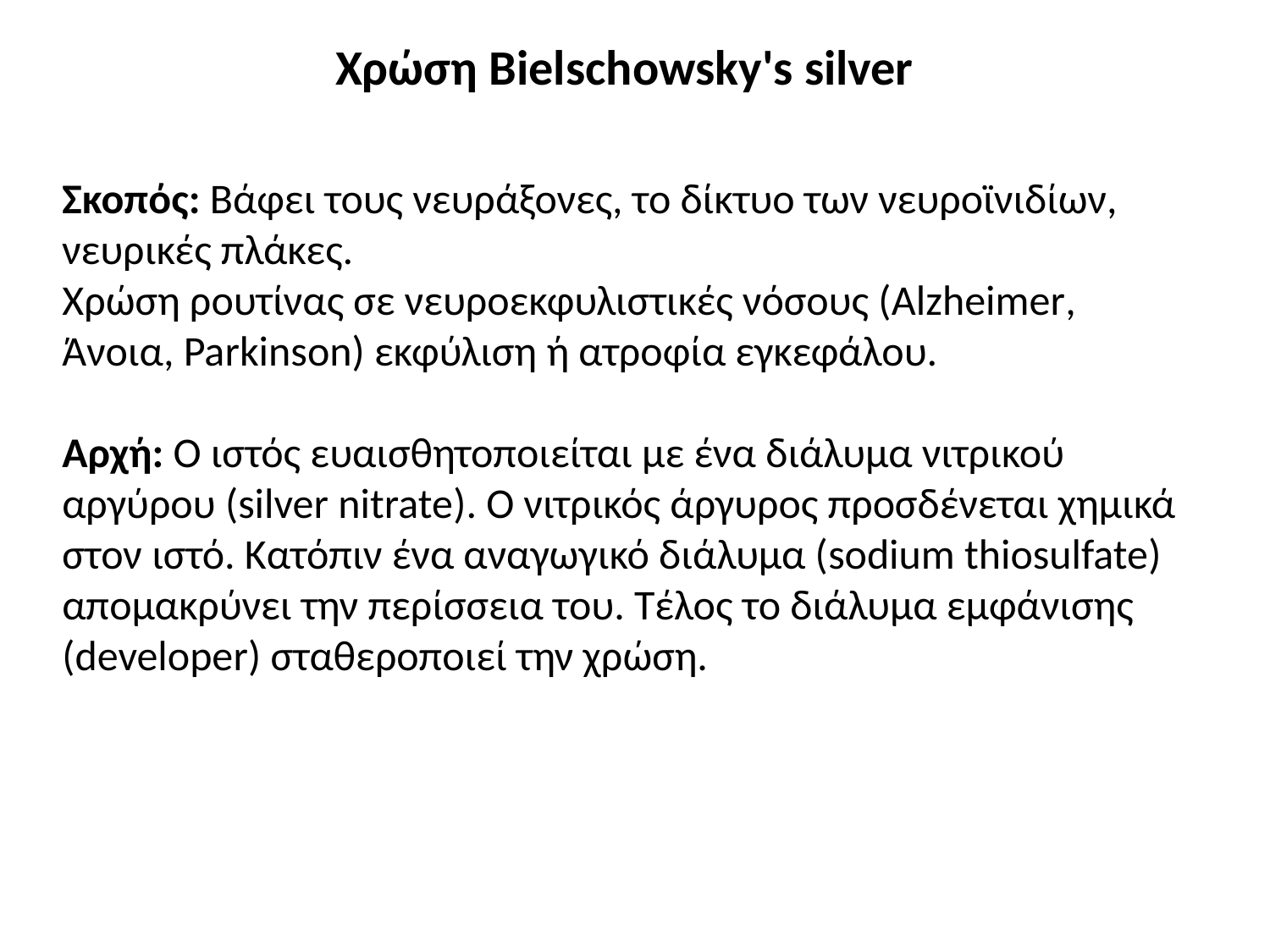

Χρώση Bielschowsky's silver

Σκοπός: Βάφει τους νευράξονες, το δίκτυο των νευροϊνιδίων, νευρικές πλάκες.
Χρώση ρουτίνας σε νευροεκφυλιστικές νόσους (Alzheimer,   Άνοια, Parkinson) εκφύλιση ή ατροφία εγκεφάλου.

Αρχή: Ο ιστός ευαισθητοποιείται με ένα διάλυμα νιτρικού αργύρου (silver nitrate). Ο νιτρικός άργυρος προσδένεται χημικά στον ιστό. Κατόπιν ένα αναγωγικό διάλυμα (sodium thiosulfate) απομακρύνει την περίσσεια του. Τέλος το διάλυμα εμφάνισης (developer) σταθεροποιεί την χρώση.